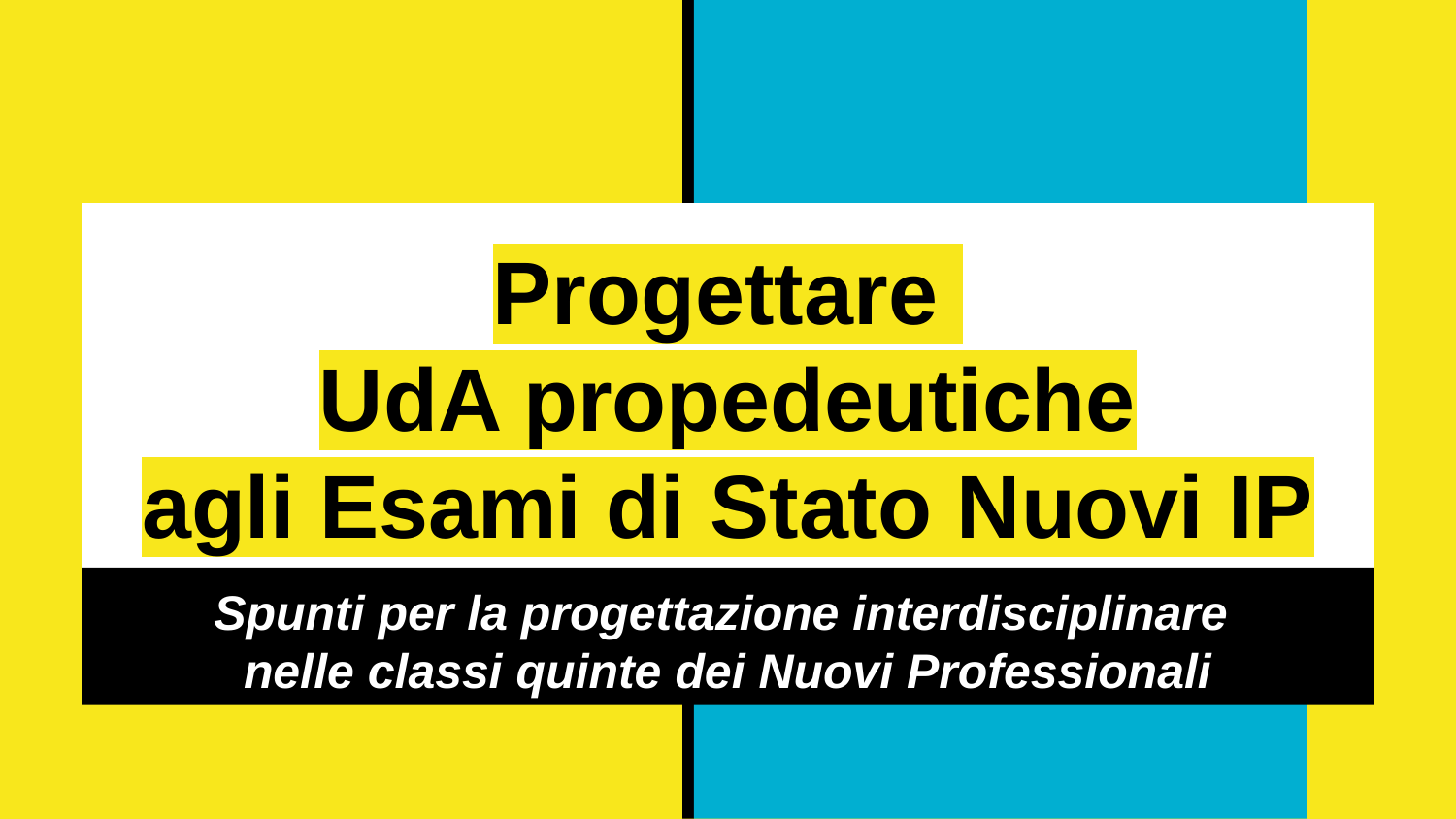

# Progettare UdA propedeutiche
agli Esami di Stato Nuovi IP
Spunti per la progettazione interdisciplinare
nelle classi quinte dei Nuovi Professionali